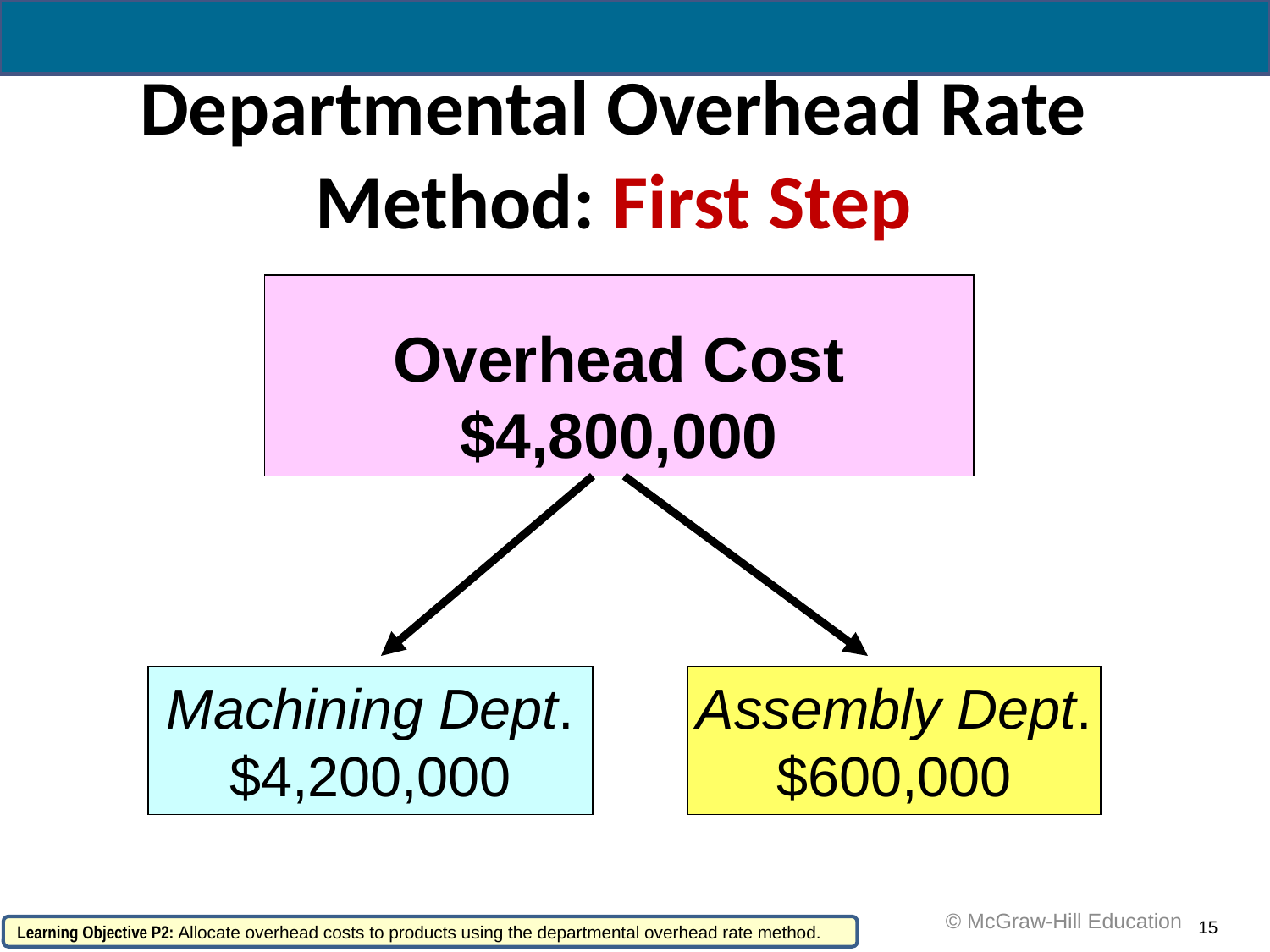

# Departmental Overhead Rate Method: First Step

Overhead Cost
$4,800,000

Machining Dept.
$4,200,000
Assembly Dept.
$600,000
 © McGraw-Hill Education
15
Learning Objective P2: Allocate overhead costs to products using the departmental overhead rate method.